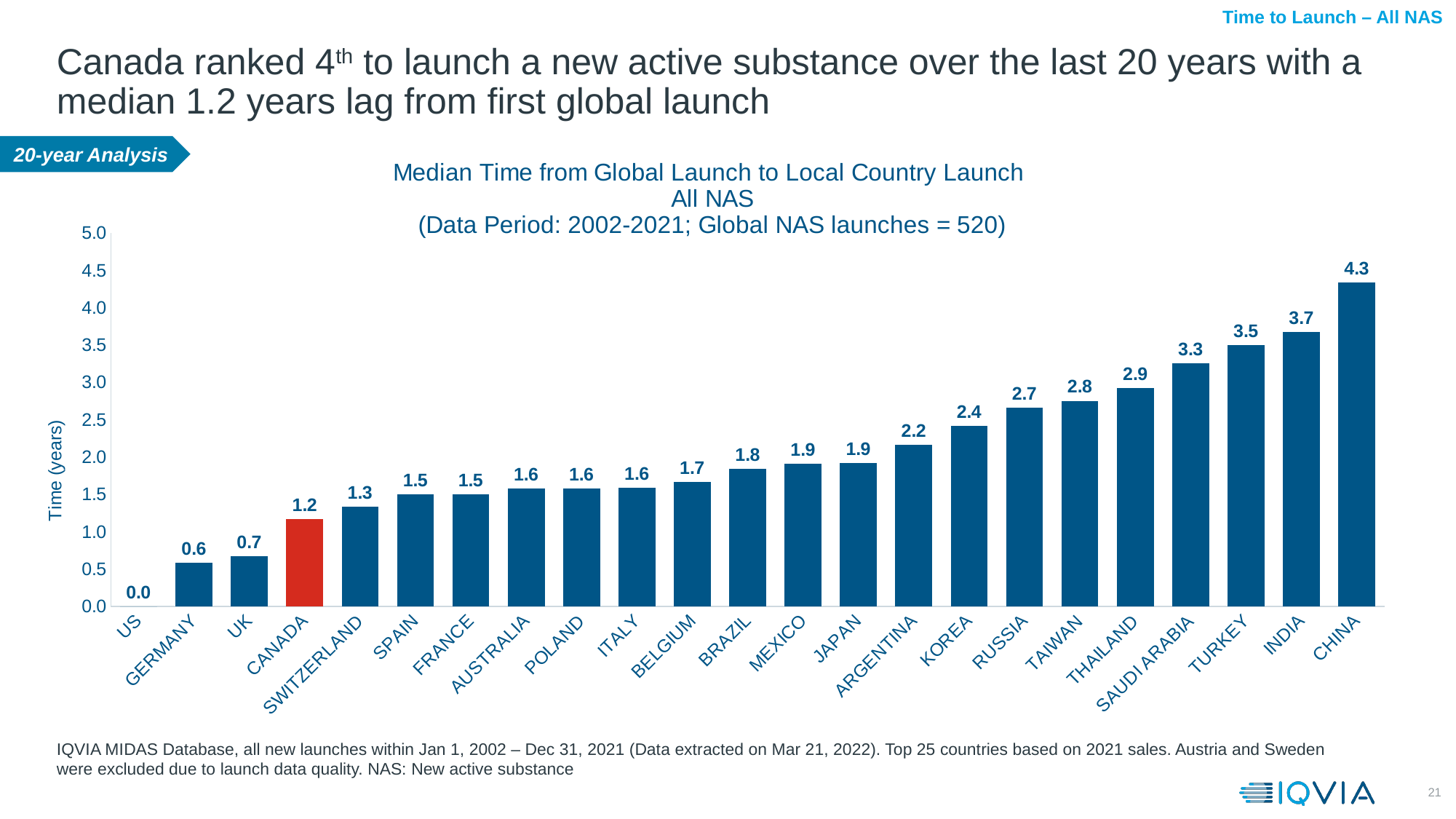

Time to Launch – All NAS
# Canada ranked 4th to launch a new active substance over the last 20 years with a median 1.2 years lag from first global launch

### Chart: Median Time from Global Launch to Local Country Launch
All NAS
(Data Period: 2002-2021; Global NAS launches = 520)

| Category | Median Time to Launch (years) |
|---|---|
| US | 0.0 |
| GERMANY | 0.5863013699 |
| UK | 0.6712328767 |
| CANADA | 1.1671232877 |
| SWITZERLAND | 1.3328767123 |
| SPAIN | 1.504109589 |
| FRANCE | 1.504109589 |
| AUSTRALIA | 1.5808219178 |
| POLAND | 1.5835616438 |
| ITALY | 1.5863013699 |
| BELGIUM | 1.6684931507 |
| BRAZIL | 1.8410958904 |
| MEXICO | 1.9150684932 |
| JAPAN | 1.9178082192 |
| ARGENTINA | 2.16849315065 |
| KOREA | 2.4136986301 |
| RUSSIA | 2.6630136986 |
| TAIWAN | 2.7534246575 |
| THAILAND | 2.9205479452 |
| SAUDI ARABIA | 3.2547945205 |
| TURKEY | 3.498630137 |
| INDIA | 3.6739726027 |
| CHINA | 4.3369863014 |
20-year Analysis
IQVIA MIDAS Database, all new launches within Jan 1, 2002 – Dec 31, 2021 (Data extracted on Mar 21, 2022). Top 25 countries based on 2021 sales. Austria and Sweden were excluded due to launch data quality. NAS: New active substance